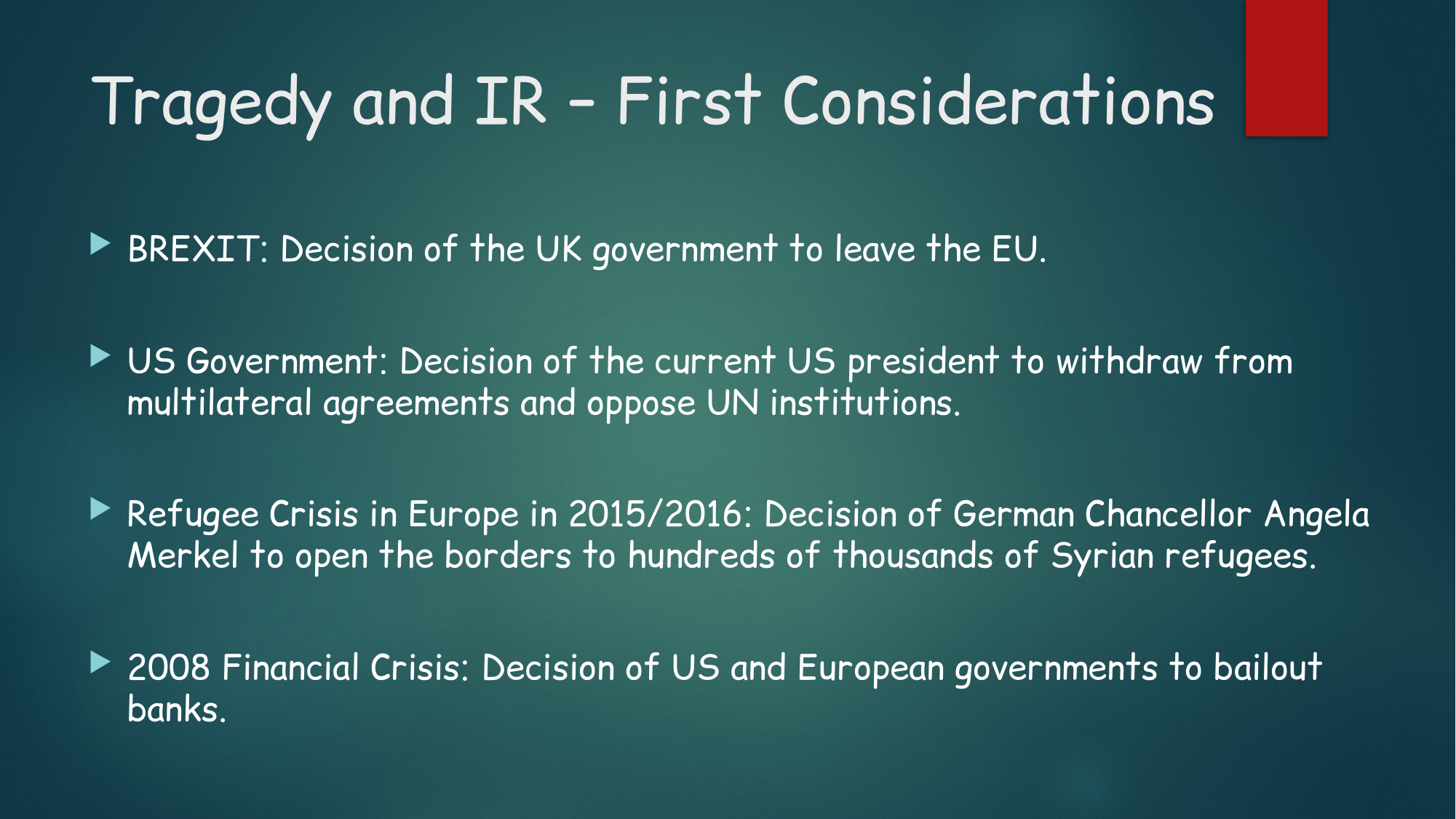

# Tragedy and IR – First Considerations
BREXIT: Decision of the UK government to leave the EU.

US Government: Decision of the current US president to withdraw from multilateral agreements and oppose UN institutions.

Refugee Crisis in Europe in 2015/2016: Decision of German Chancellor Angela Merkel to open the borders to hundreds of thousands of Syrian refugees.

2008 Financial Crisis: Decision of US and European governments to bailout banks.